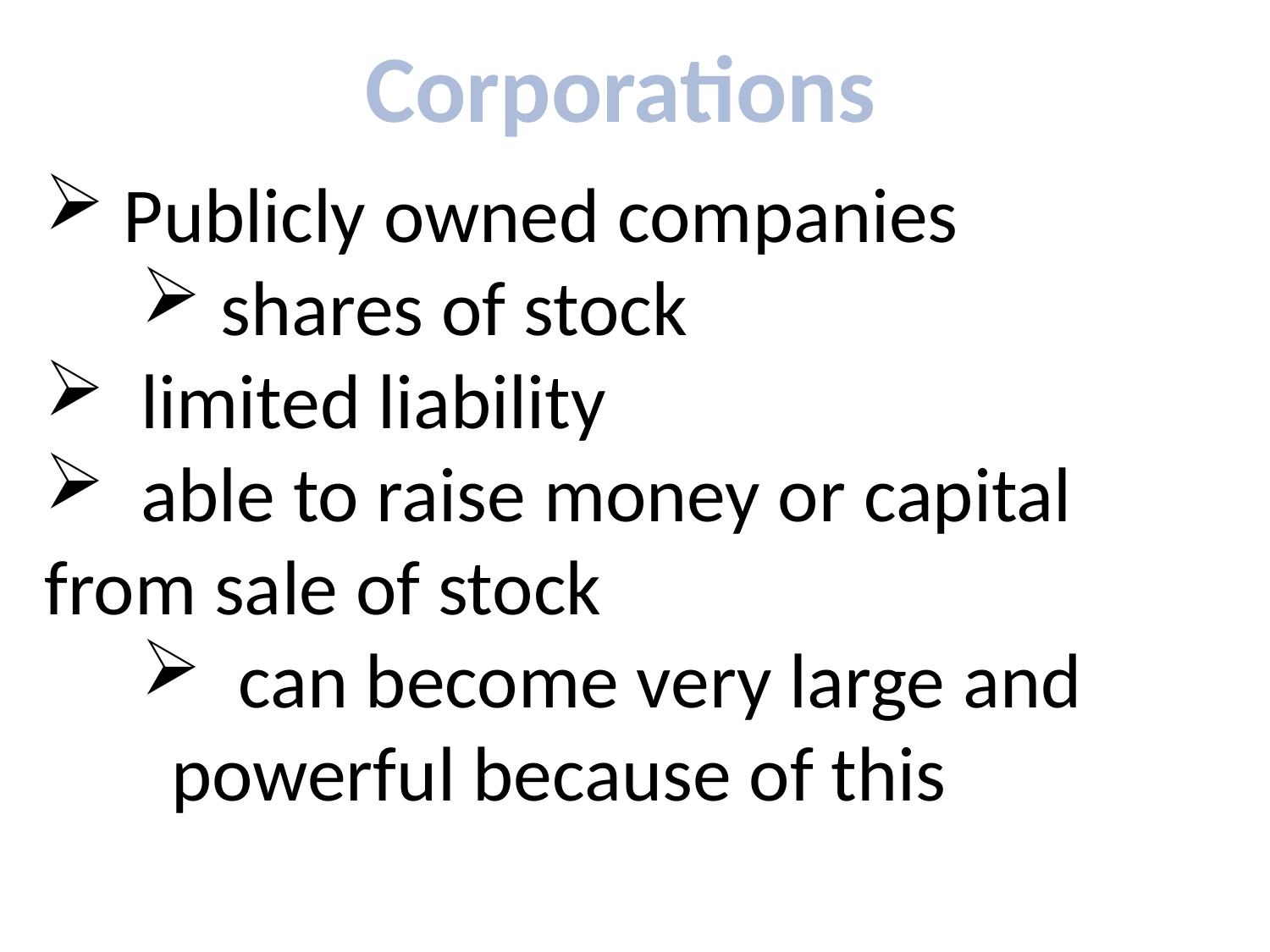

Corporations
 Publicly owned companies
 shares of stock
  limited liability
  able to raise money or capital from sale of stock
  can become very large and powerful because of this